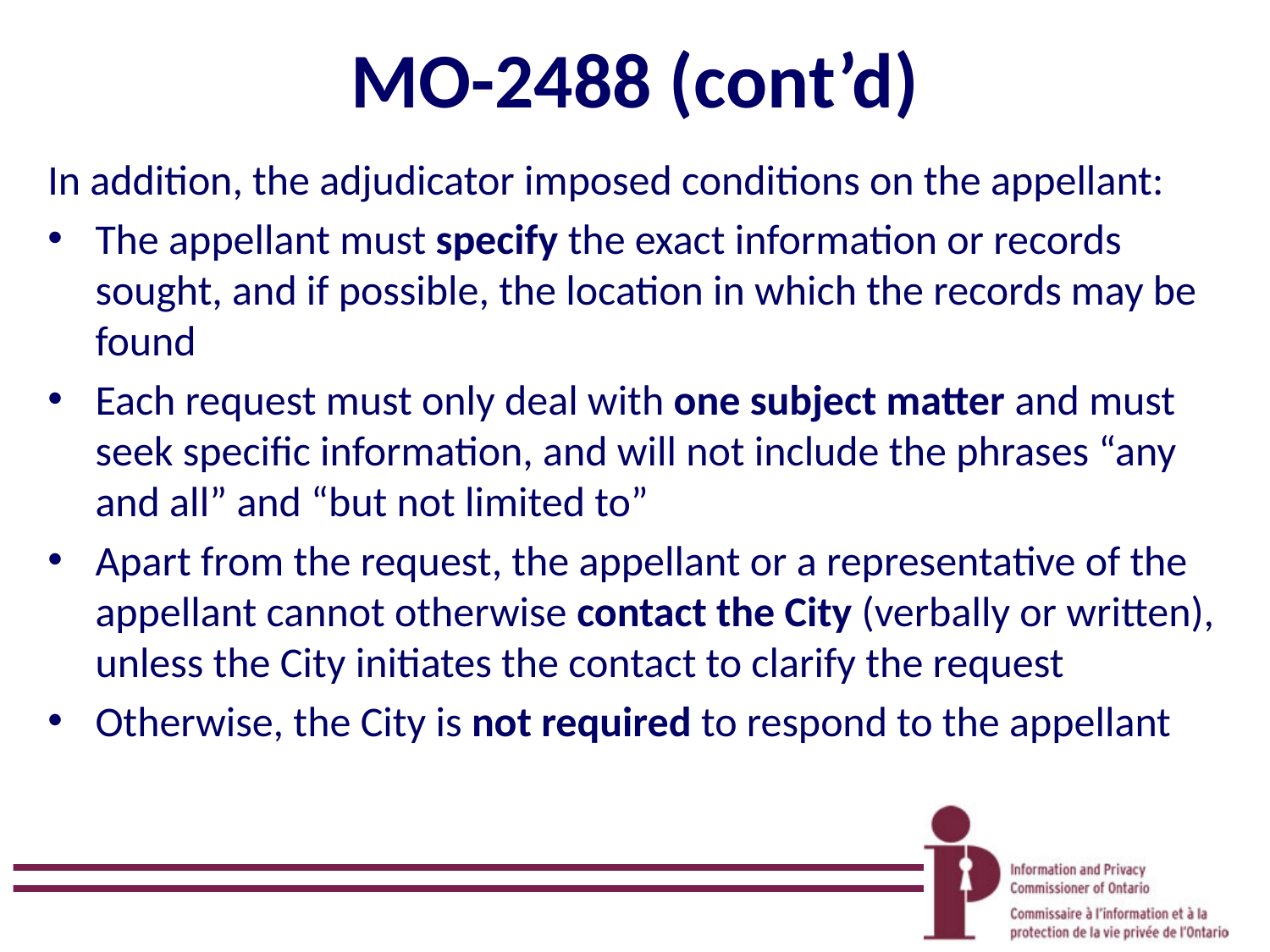

# MO-2488 (cont’d)
In addition, the adjudicator imposed conditions on the appellant:
The appellant must specify the exact information or records sought, and if possible, the location in which the records may be found
Each request must only deal with one subject matter and must seek specific information, and will not include the phrases “any and all” and “but not limited to”
Apart from the request, the appellant or a representative of the appellant cannot otherwise contact the City (verbally or written), unless the City initiates the contact to clarify the request
Otherwise, the City is not required to respond to the appellant